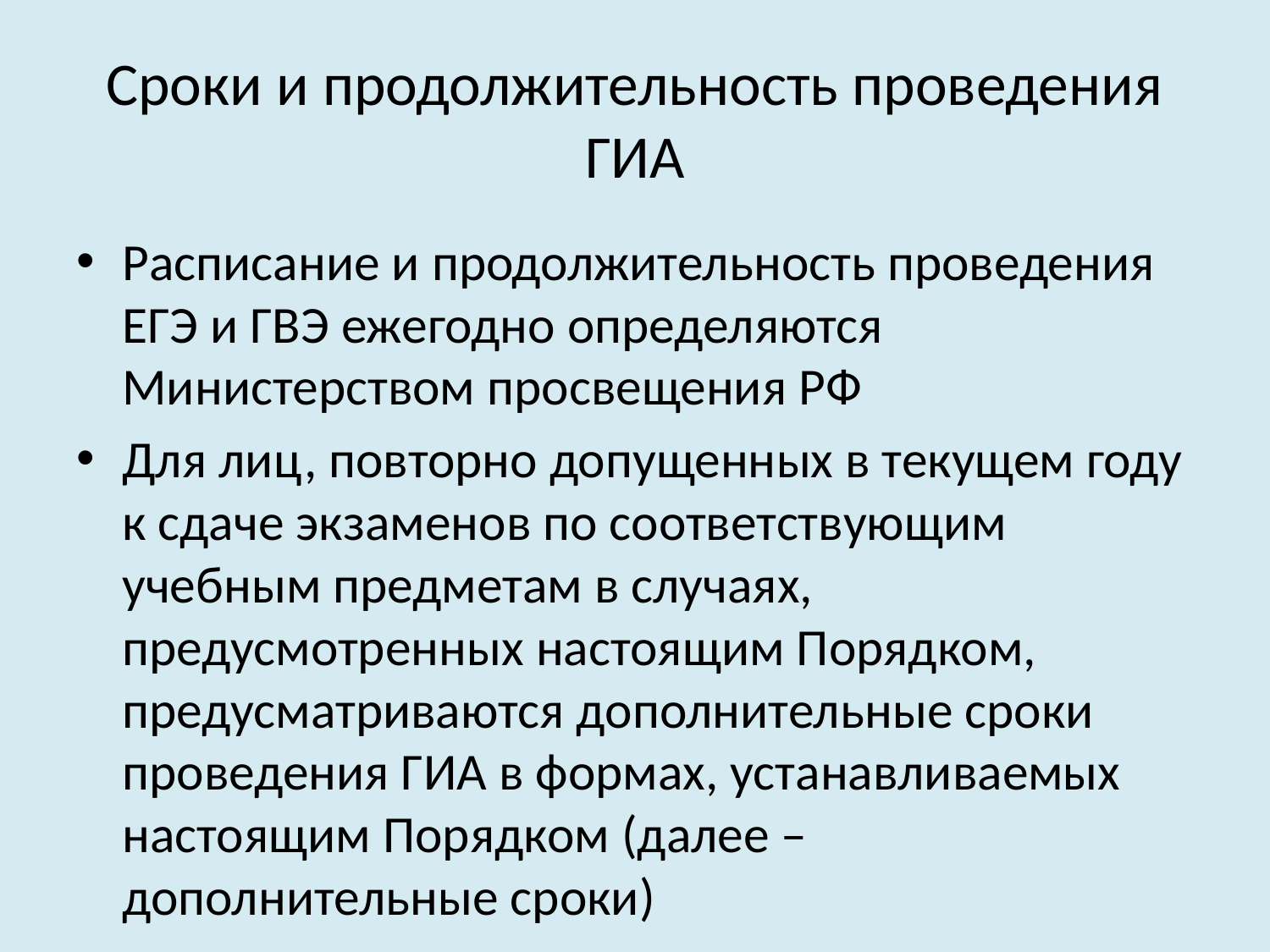

# Сроки и продолжительность проведения ГИА
Расписание и продолжительность проведения ЕГЭ и ГВЭ ежегодно определяются Министерством просвещения РФ
Для лиц, повторно допущенных в текущем году к сдаче экзаменов по соответствующим учебным предметам в случаях, предусмотренных настоящим Порядком, предусматриваются дополнительные сроки проведения ГИА в формах, устанавливаемых настоящим Порядком (далее – дополнительные сроки)